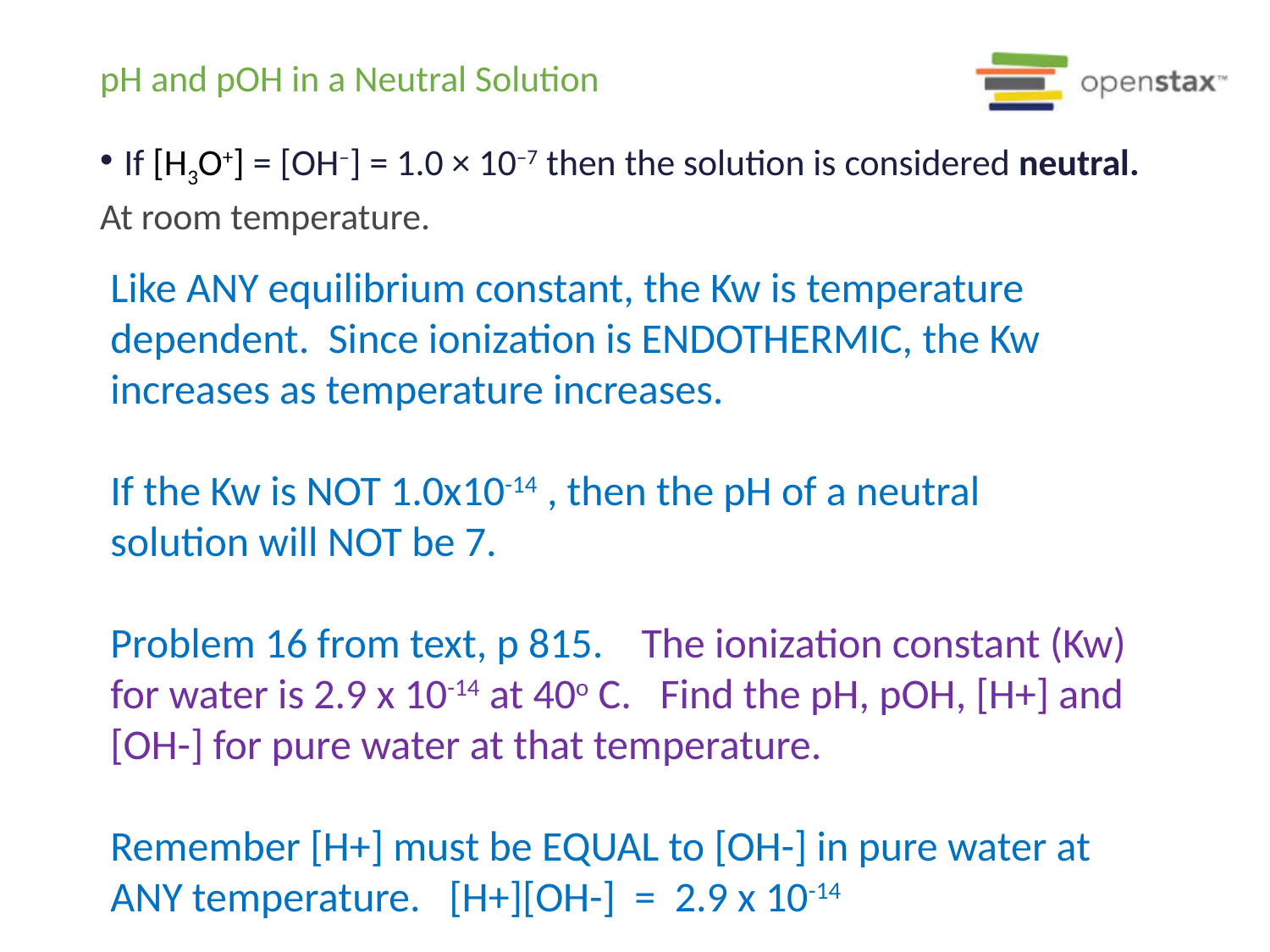

# pH and pOH in a Neutral Solution
If [H3O+] = [OH–] = 1.0 × 10–7 then the solution is considered neutral.
At room temperature.
Like ANY equilibrium constant, the Kw is temperature dependent.  Since ionization is ENDOTHERMIC, the Kw increases as temperature increases.

If the Kw is NOT 1.0x10-14 , then the pH of a neutral solution will NOT be 7.

Problem 16 from text, p 815.    The ionization constant (Kw) for water is 2.9 x 10-14 at 40o C.   Find the pH, pOH, [H+] and [OH-] for pure water at that temperature.

Remember [H+] must be EQUAL to [OH-] in pure water at ANY temperature.   [H+][OH-]  =  2.9 x 10-14